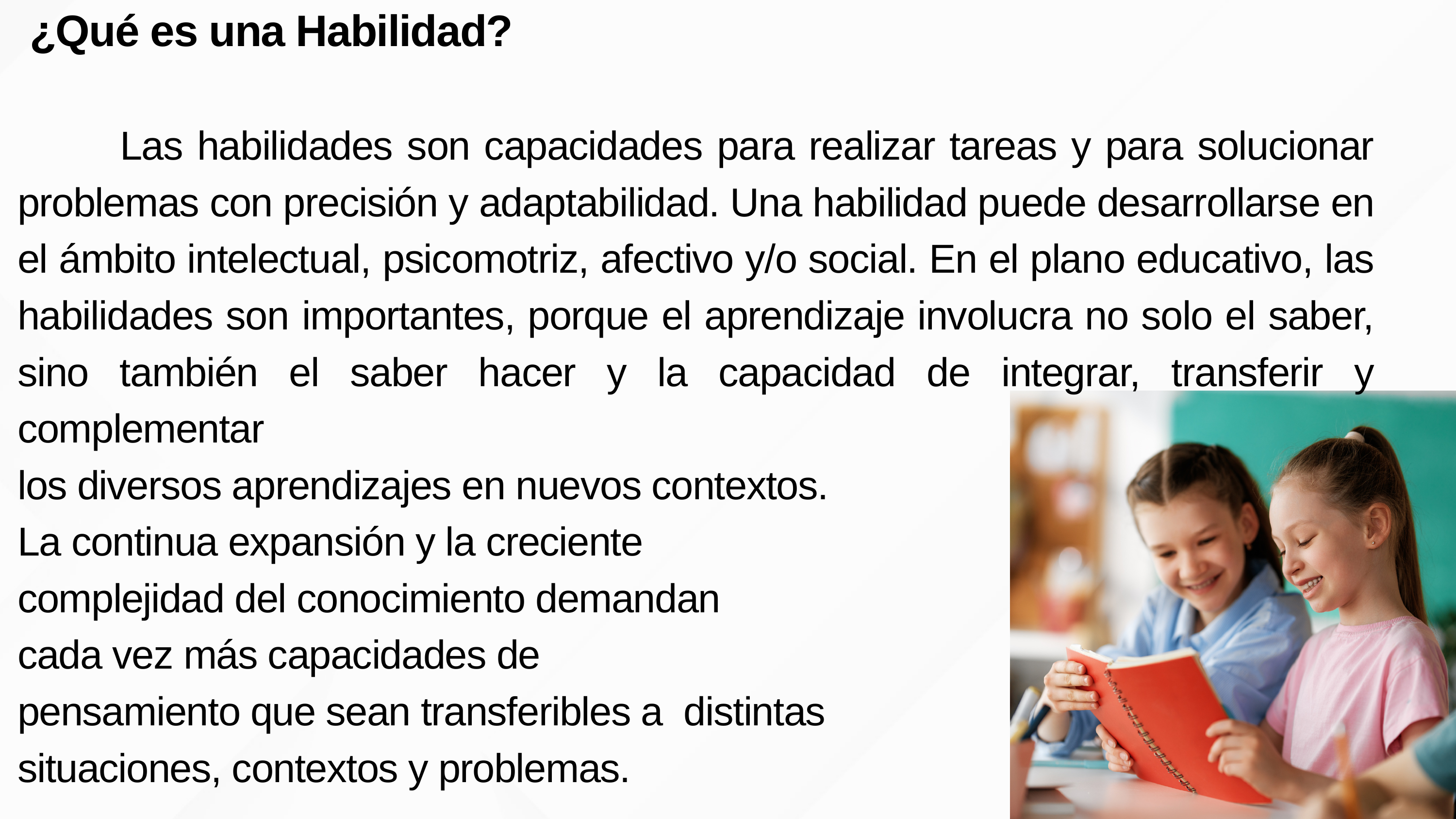

¿Qué es una Habilidad?

       Las habilidades son capacidades para realizar tareas y para solucionar problemas con precisión y adaptabilidad. Una habilidad puede desarrollarse en el ámbito intelectual, psicomotriz, afectivo y/o social. En el plano educativo, las habilidades son importantes, porque el aprendizaje involucra no solo el saber, sino también el saber hacer y la capacidad de integrar, transferir y complementar
los diversos aprendizajes en nuevos contextos.
La continua expansión y la creciente
complejidad del conocimiento demandan
cada vez más capacidades de
pensamiento que sean transferibles a  distintas
situaciones, contextos y problemas.